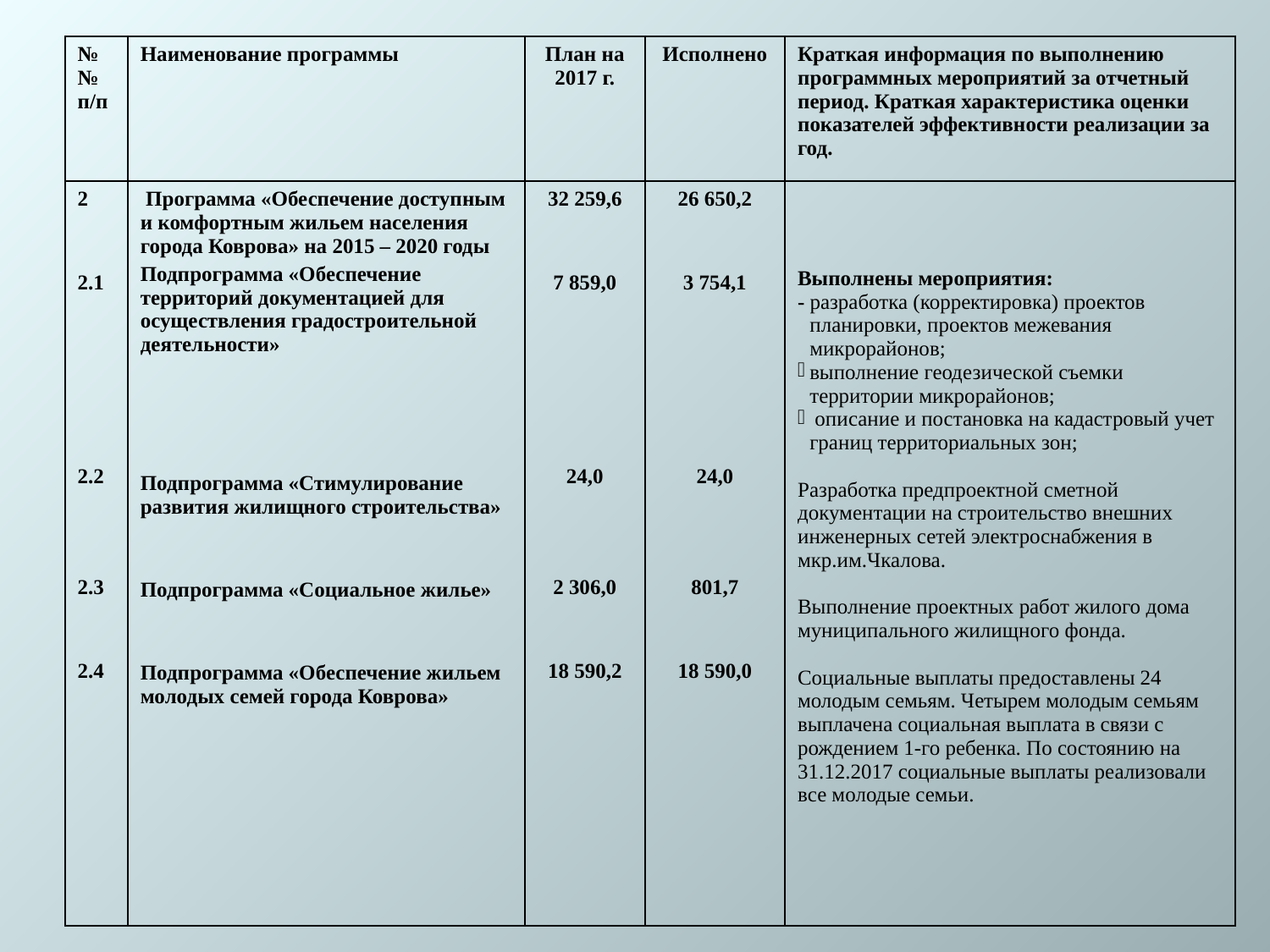

| №№ п/п | Наименование программы | План на 2017 г. | Исполнено | Краткая информация по выполнению программных мероприятий за отчетный период. Краткая характеристика оценки показателей эффективности реализации за год. |
| --- | --- | --- | --- | --- |
| 2 2.1 2.2 2.3 2.4 | Программа «Обеспечение доступным и комфортным жильем населения города Коврова» на 2015 – 2020 годы Подпрограмма «Обеспечение территорий документацией для осуществления градостроительной деятельности» Подпрограмма «Стимулирование развития жилищного строительства» Подпрограмма «Социальное жилье» Подпрограмма «Обеспечение жильем молодых семей города Коврова» | 32 259,6 7 859,0 24,0 2 306,0 18 590,2 | 26 650,2 3 754,1 24,0 801,7 18 590,0 | Выполнены мероприятия: - разработка (корректировка) проектов планировки, проектов межевания микрорайонов; выполнение геодезической съемки территории микрорайонов; описание и постановка на кадастровый учет границ территориальных зон; Разработка предпроектной сметной документации на строительство внешних инженерных сетей электроснабжения в мкр.им.Чкалова. Выполнение проектных работ жилого дома муниципального жилищного фонда. Социальные выплаты предоставлены 24 молодым семьям. Четырем молодым семьям выплачена социальная выплата в связи с рождением 1-го ребенка. По состоянию на 31.12.2017 социальные выплаты реализовали все молодые семьи. |